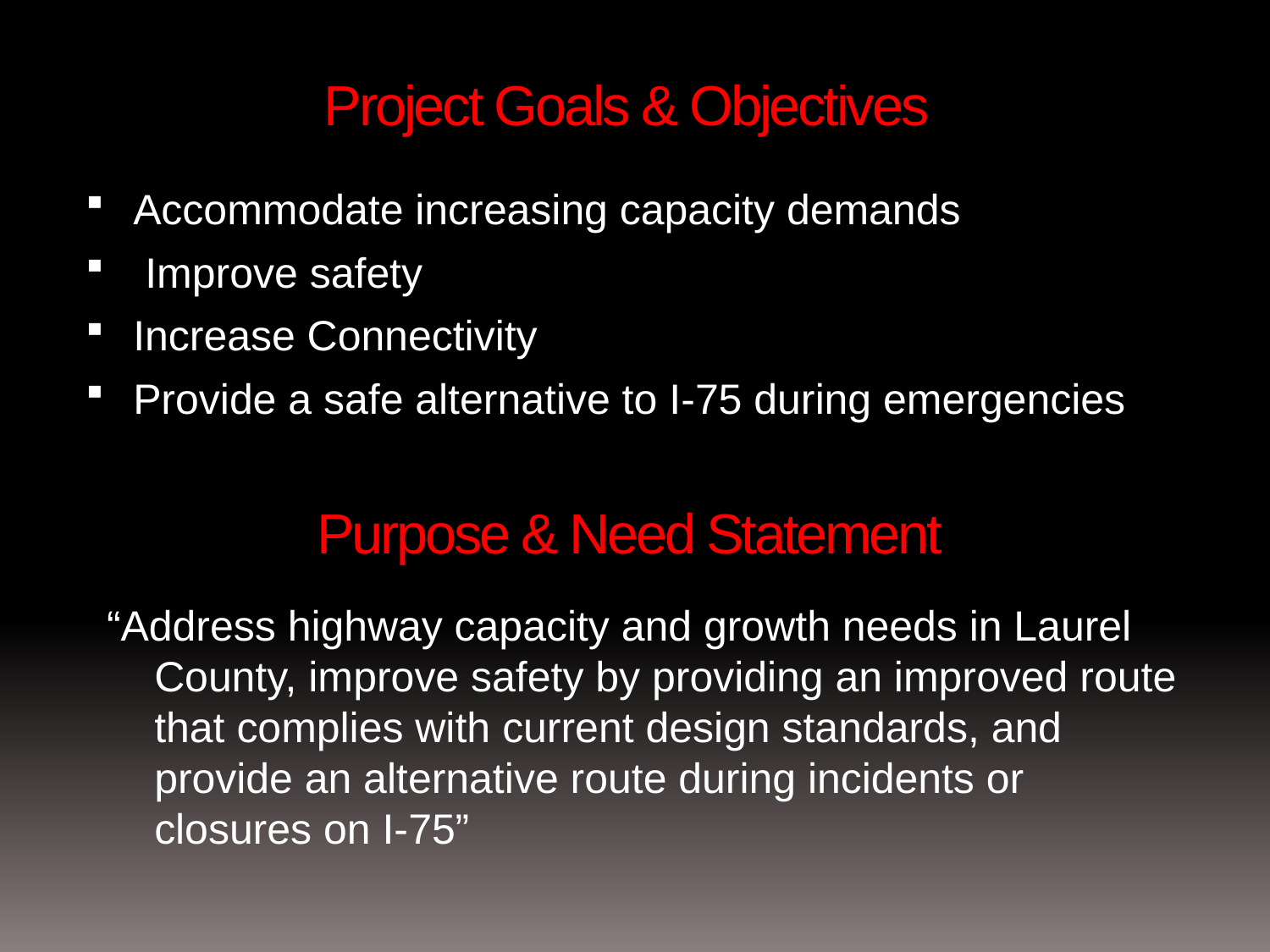

Project Goals & Objectives
Accommodate increasing capacity demands
 Improve safety
Increase Connectivity
Provide a safe alternative to I-75 during emergencies

Purpose & Need Statement
“Address highway capacity and growth needs in Laurel County, improve safety by providing an improved route that complies with current design standards, and provide an alternative route during incidents or closures on I-75”